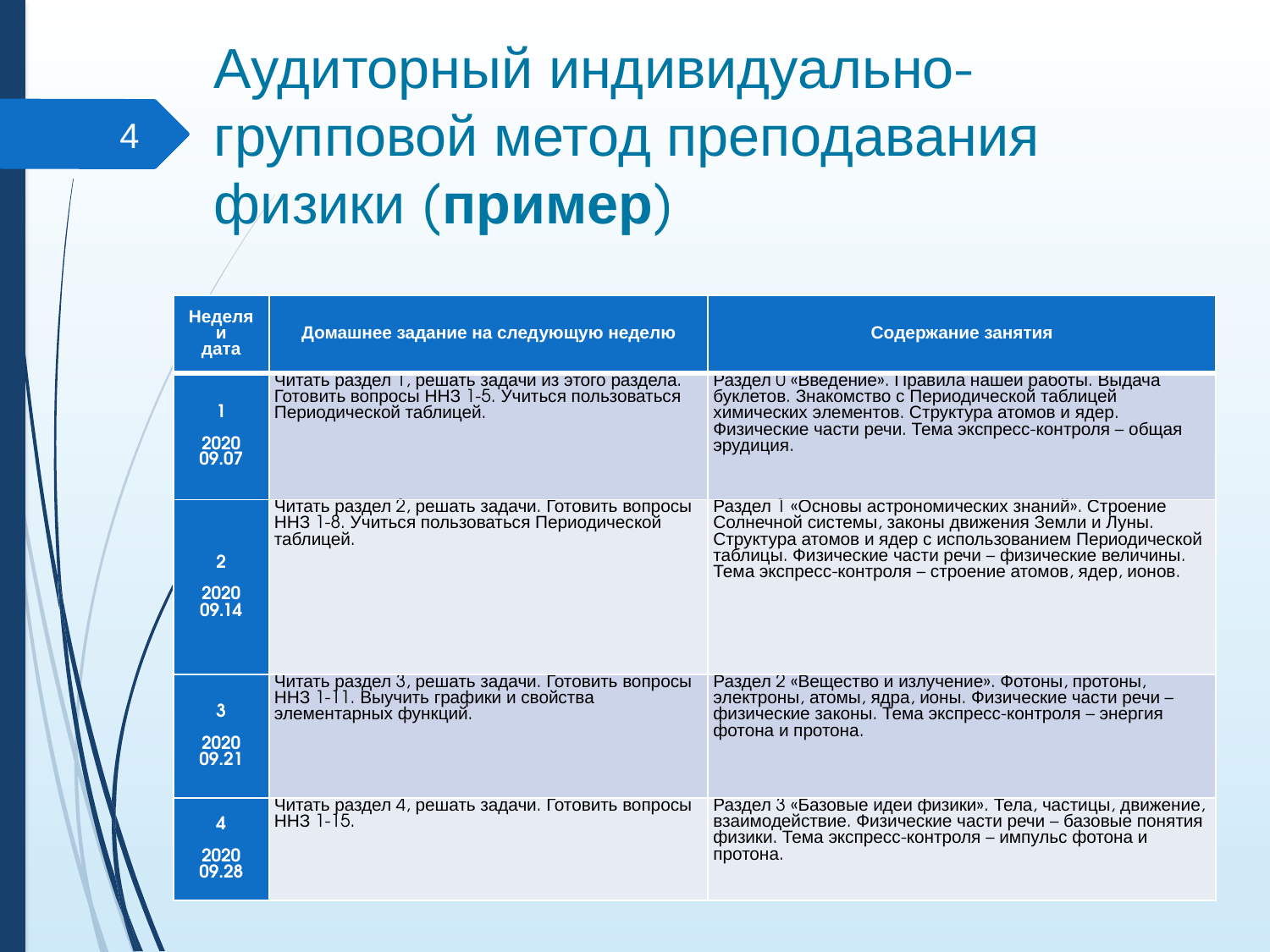

# Аудиторный индивидуально-групповой метод преподавания физики (пример)
4
| Неделя и дата | Домашнее задание на следующую неделю | Содержание занятия |
| --- | --- | --- |
| 1   2020 09.07 | Читать раздел 1, решать задачи из этого раздела. Готовить вопросы ННЗ 1-5. Учиться пользоваться Периодической таблицей. | Раздел 0 «Введение». Правила нашей работы. Выдача буклетов. Знакомство с Периодической таблицей химических элементов. Структура атомов и ядер. Физические части речи. Тема экспресс-контроля – общая эрудиция. |
| 2   2020 09.14 | Читать раздел 2, решать задачи. Готовить вопросы ННЗ 1-8. Учиться пользоваться Периодической таблицей. | Раздел 1 «Основы астрономических знаний». Строение Солнечной системы, законы движения Земли и Луны. Структура атомов и ядер с использованием Периодической таблицы. Физические части речи – физические величины. Тема экспресс-контроля – строение атомов, ядер, ионов. |
| 3   2020 09.21 | Читать раздел 3, решать задачи. Готовить вопросы ННЗ 1-11. Выучить графики и свойства элементарных функций. | Раздел 2 «Вещество и излучение». Фотоны, протоны, электроны, атомы, ядра, ионы. Физические части речи – физические законы. Тема экспресс-контроля – энергия фотона и протона. |
| 4   2020 09.28 | Читать раздел 4, решать задачи. Готовить вопросы ННЗ 1-15. | Раздел 3 «Базовые идеи физики». Тела, частицы, движение, взаимодействие. Физические части речи – базовые понятия физики. Тема экспресс-контроля – импульс фотона и протона. |